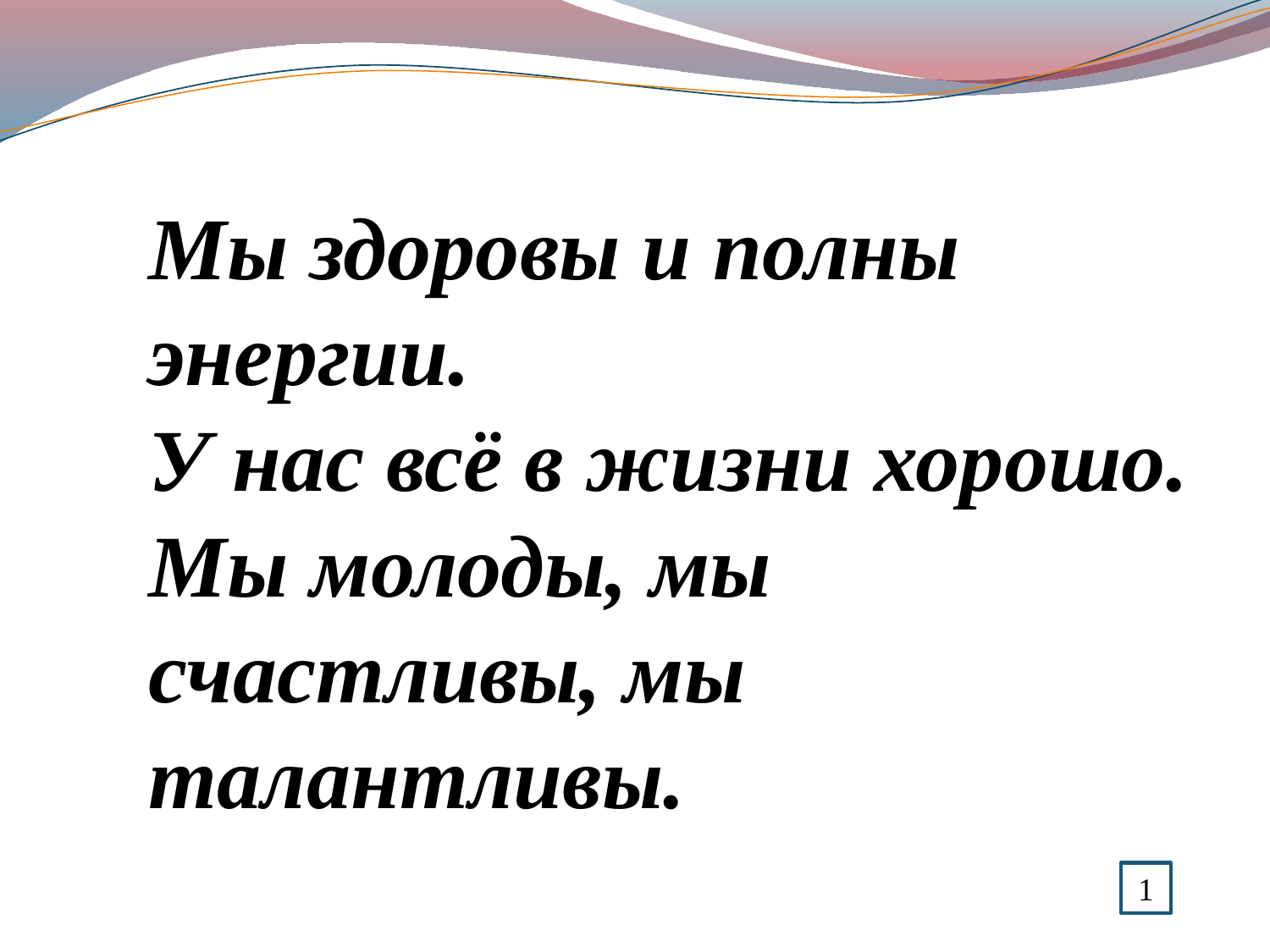

# Мы здоровы и полны энергии. У нас всё в жизни хорошо. Мы молоды, мы счастливы, мы талантливы.
1